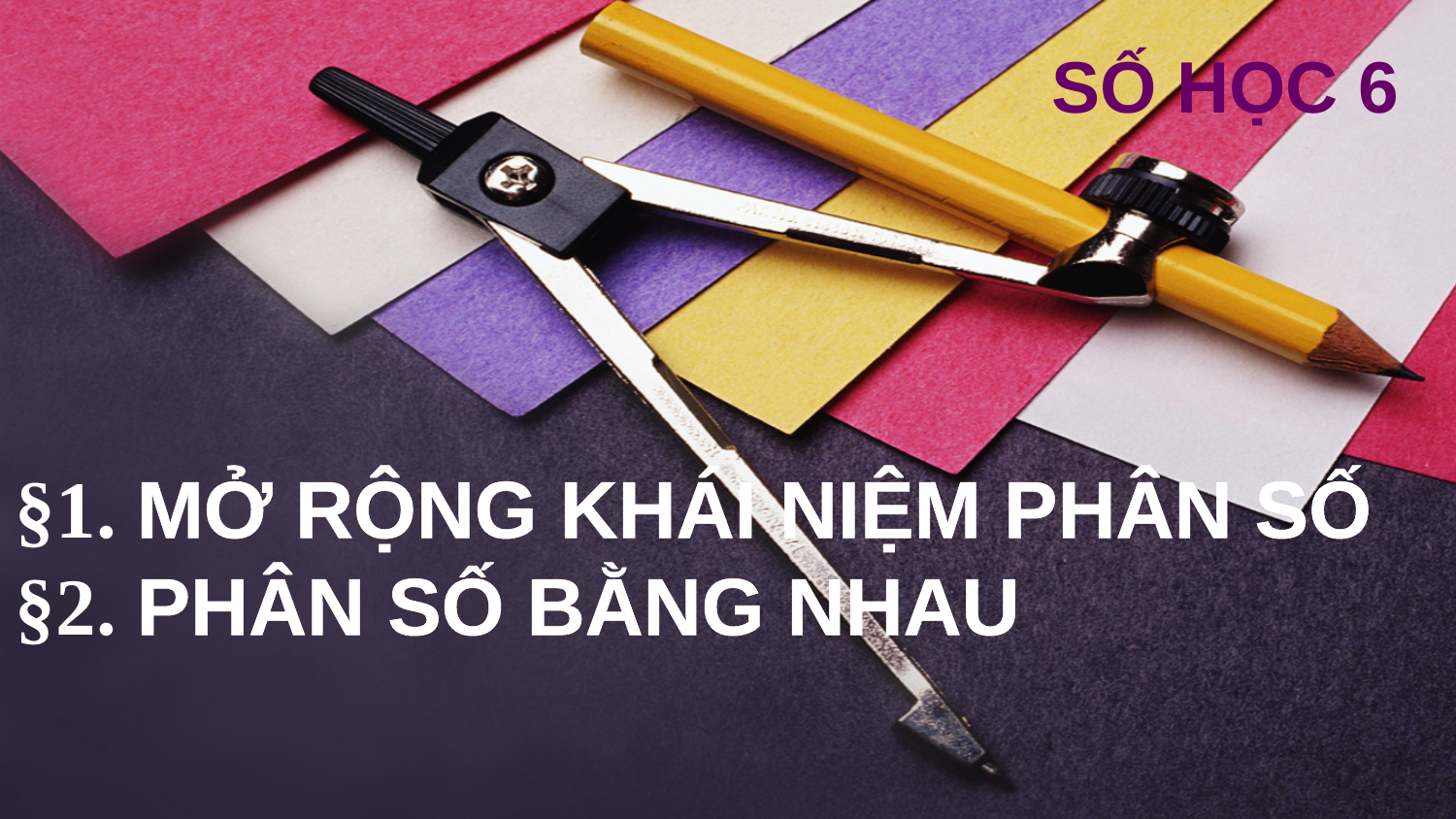

SỐ HỌC 6
§1. MỞ RỘNG KHÁI NIỆM PHÂN SỐ
§2. PHÂN SỐ BẰNG NHAU